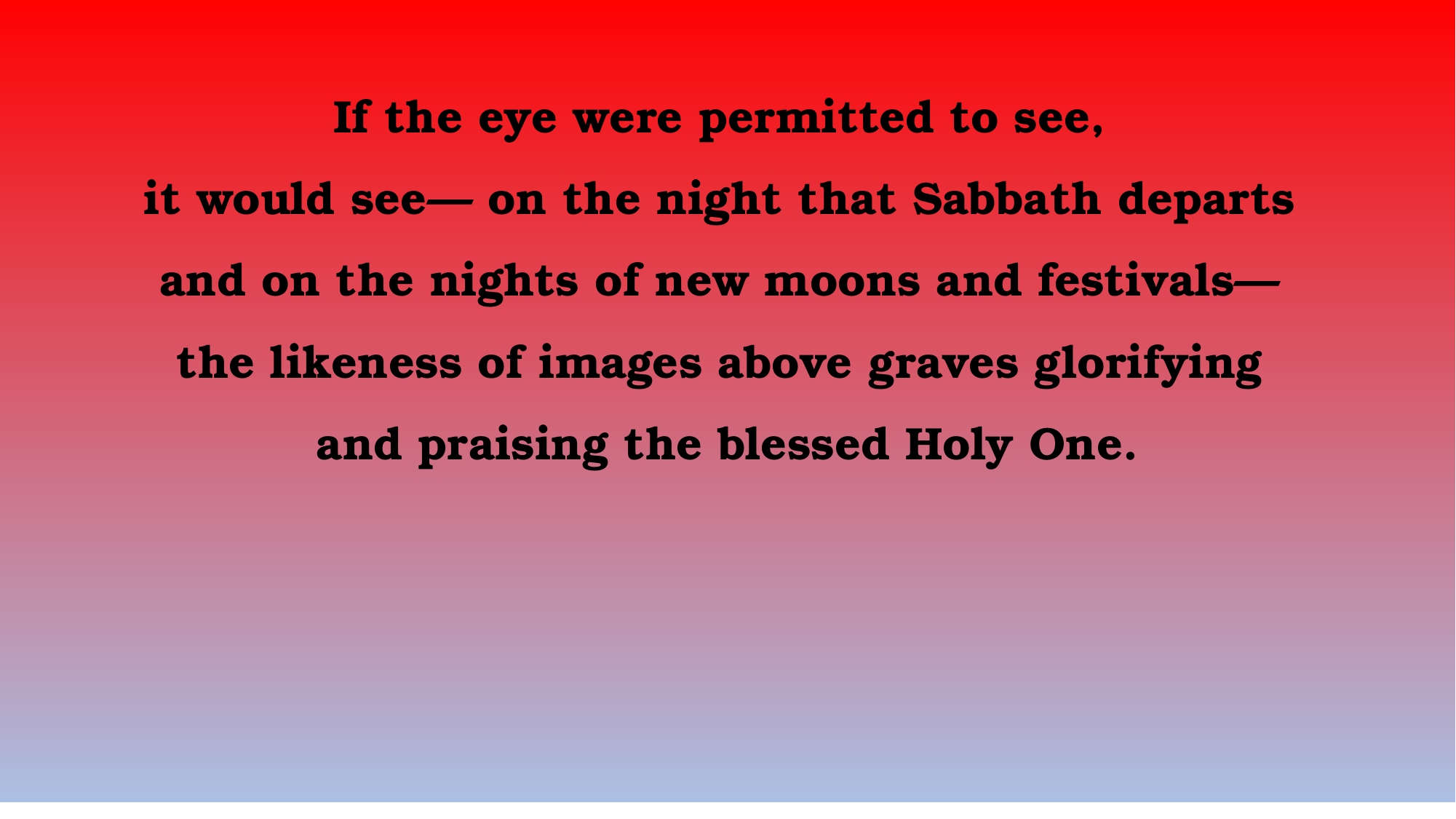

If the eye were permitted to see,
it would see— on the night that Sabbath departs
and on the nights of new moons and festivals—
the likeness of images above graves glorifying
and praising the blessed Holy One.